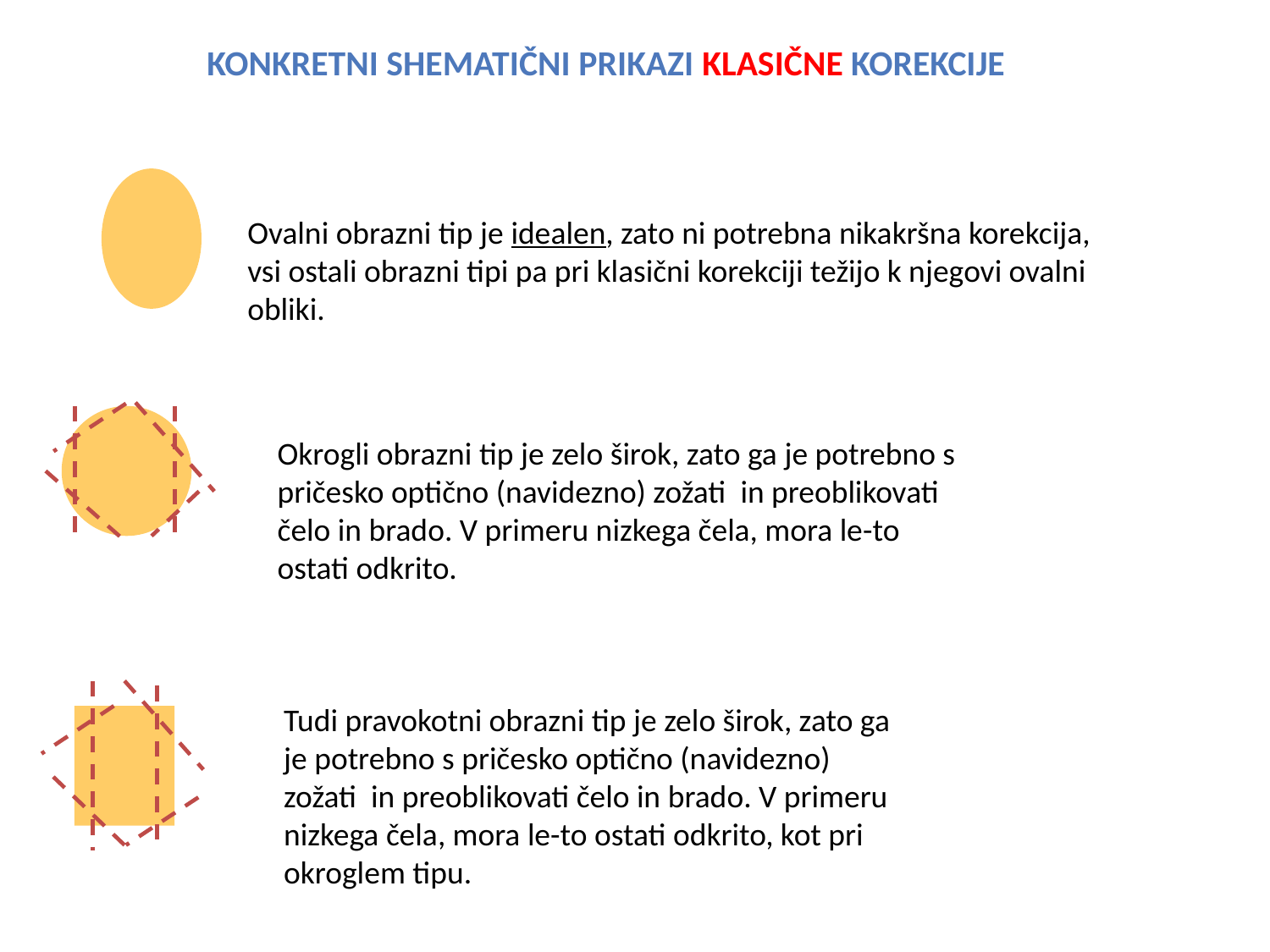

Konkretni shematični prikazi klasične korekcije

Ovalni obrazni tip je idealen, zato ni potrebna nikakršna korekcija, vsi ostali obrazni tipi pa pri klasični korekciji težijo k njegovi ovalni obliki.

Okrogli obrazni tip je zelo širok, zato ga je potrebno s pričesko optično (navidezno) zožati  in preoblikovati čelo in brado. V primeru nizkega čela, mora le-to ostati odkrito.
Tudi pravokotni obrazni tip je zelo širok, zato ga je potrebno s pričesko optično (navidezno) zožati  in preoblikovati čelo in brado. V primeru nizkega čela, mora le-to ostati odkrito, kot pri okroglem tipu.